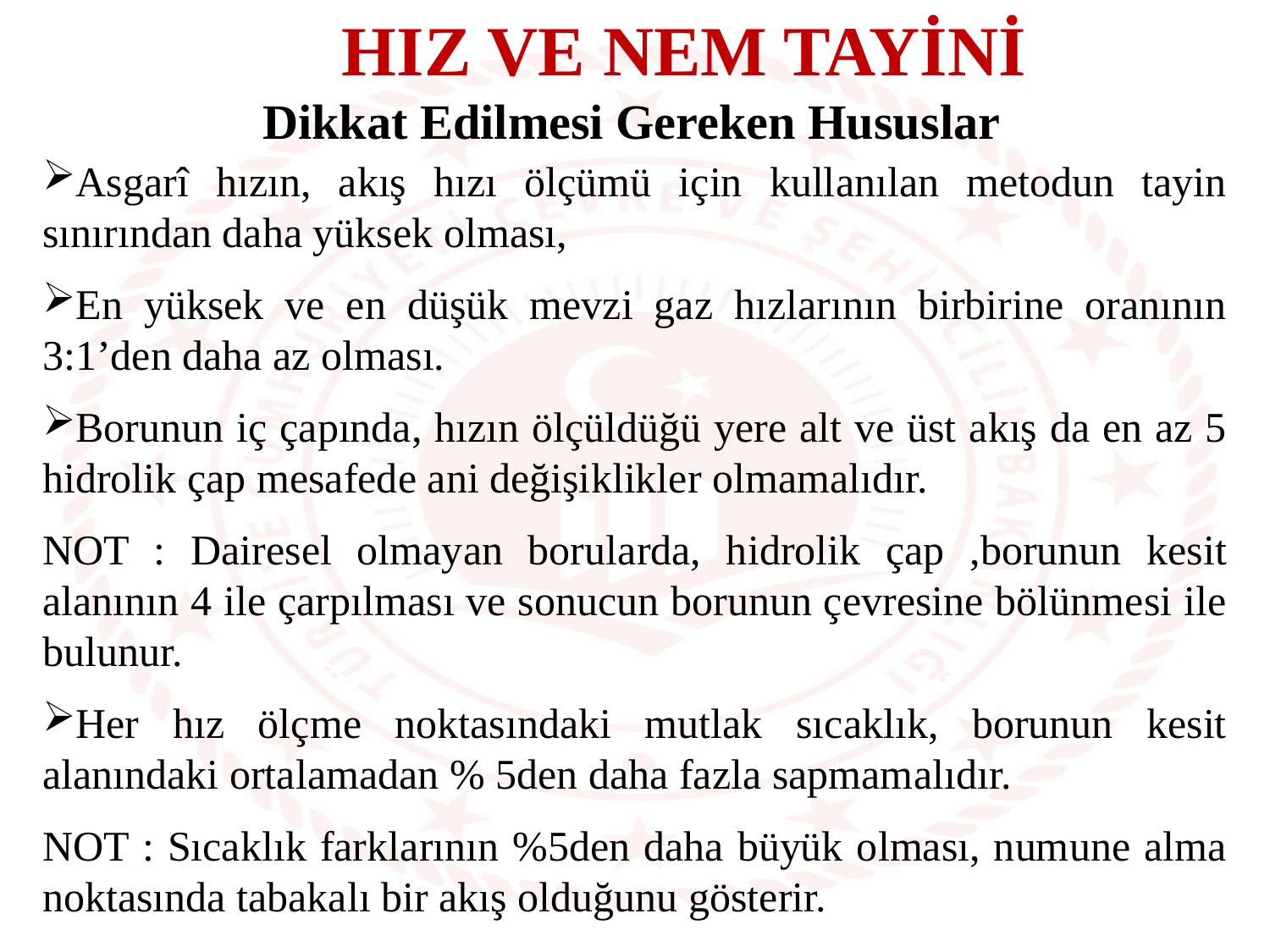

HIZ VE NEM TAYİNİ
# Dikkat Edilmesi Gereken Hususlar
Asgarî hızın, akış hızı ölçümü için kullanılan metodun tayin sınırından daha yüksek olması,
En yüksek ve en düşük mevzi gaz hızlarının birbirine oranının 3:1’den daha az olması.
Borunun iç çapında, hızın ölçüldüğü yere alt ve üst akış da en az 5 hidrolik çap mesafede ani değişiklikler olmamalıdır.
NOT : Dairesel olmayan borularda, hidrolik çap ,borunun kesit alanının 4 ile çarpılması ve sonucun borunun çevresine bölünmesi ile bulunur.
Her hız ölçme noktasındaki mutlak sıcaklık, borunun kesit alanındaki ortalamadan % 5den daha fazla sapmamalıdır.
NOT : Sıcaklık farklarının %5den daha büyük olması, numune alma noktasında tabakalı bir akış olduğunu gösterir.